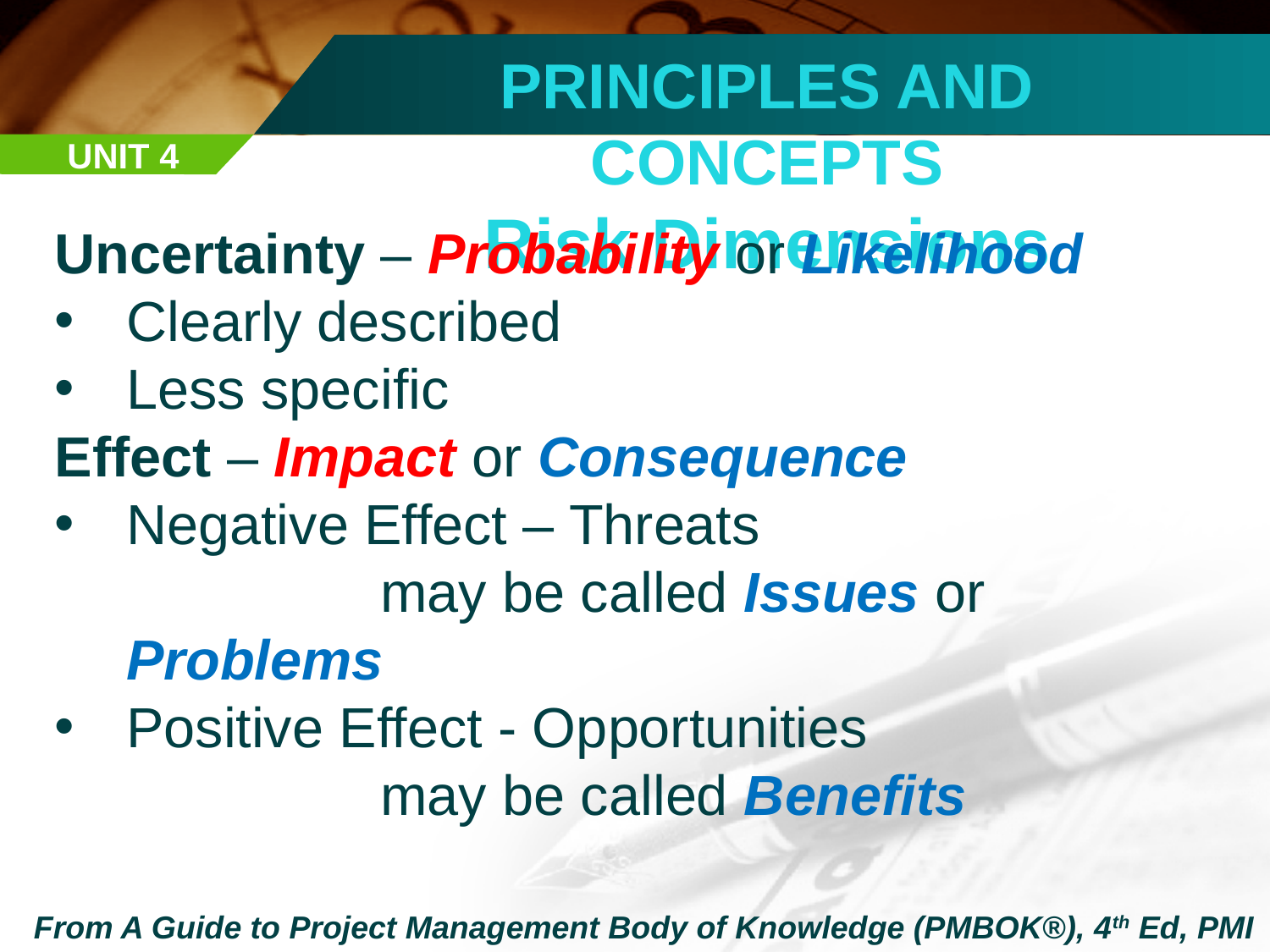

PRINCIPLES AND CONCEPTS
Risk Dimensions
UNIT 4
Uncertainty – Probability or Likelihood
Clearly described
Less specific
Effect – Impact or Consequence
Negative Effect – Threats
			may be called Issues or Problems
Positive Effect - Opportunities		         		may be called Benefits

From A Guide to Project Management Body of Knowledge (PMBOK®), 4th Ed, PMI